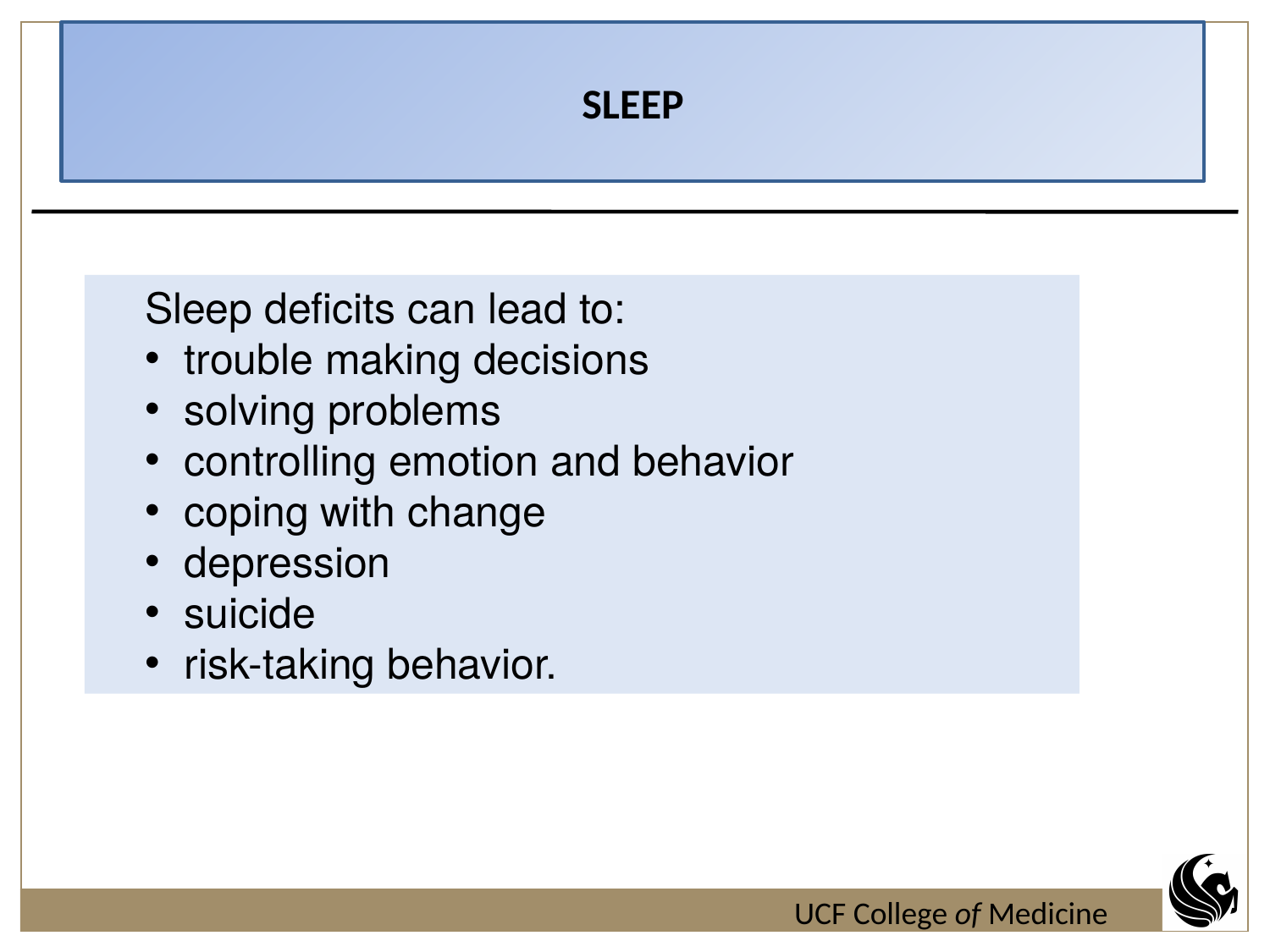

SLEEP
Sleep deficits can lead to:
trouble making decisions
solving problems
controlling emotion and behavior
coping with change
depression
suicide
risk-taking behavior.